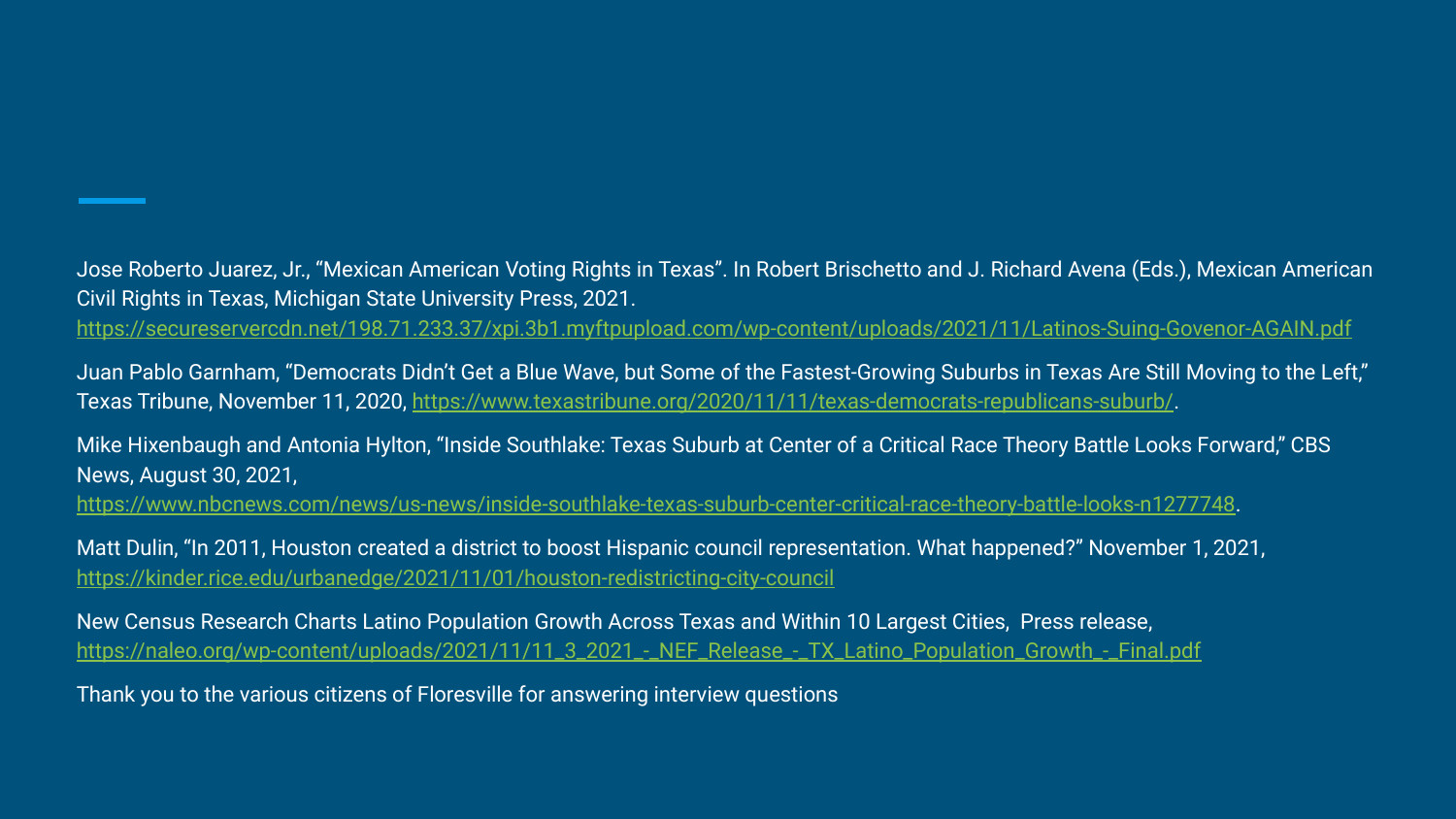

#
Jose Roberto Juarez, Jr., “Mexican American Voting Rights in Texas”. In Robert Brischetto and J. Richard Avena (Eds.), Mexican American Civil Rights in Texas, Michigan State University Press, 2021. https://secureservercdn.net/198.71.233.37/xpi.3b1.myftpupload.com/wp-content/uploads/2021/11/Latinos-Suing-Govenor-AGAIN.pdf
Juan Pablo Garnham, “Democrats Didn’t Get a Blue Wave, but Some of the Fastest-Growing Suburbs in Texas Are Still Moving to the Left,” Texas Tribune, November 11, 2020, https://www.texastribune.org/2020/11/11/texas-democrats-republicans-suburb/.
Mike Hixenbaugh and Antonia Hylton, “Inside Southlake: Texas Suburb at Center of a Critical Race Theory Battle Looks Forward,” CBS News, August 30, 2021, https://www.nbcnews.com/news/us-news/inside-southlake-texas-suburb-center-critical-race-theory-battle-looks-n1277748.
Matt Dulin, “In 2011, Houston created a district to boost Hispanic council representation. What happened?” November 1, 2021, https://kinder.rice.edu/urbanedge/2021/11/01/houston-redistricting-city-council
New Census Research Charts Latino Population Growth Across Texas and Within 10 Largest Cities,  Press release, https://naleo.org/wp-content/uploads/2021/11/11_3_2021_-_NEF_Release_-_TX_Latino_Population_Growth_-_Final.pdf
Thank you to the various citizens of Floresville for answering interview questions